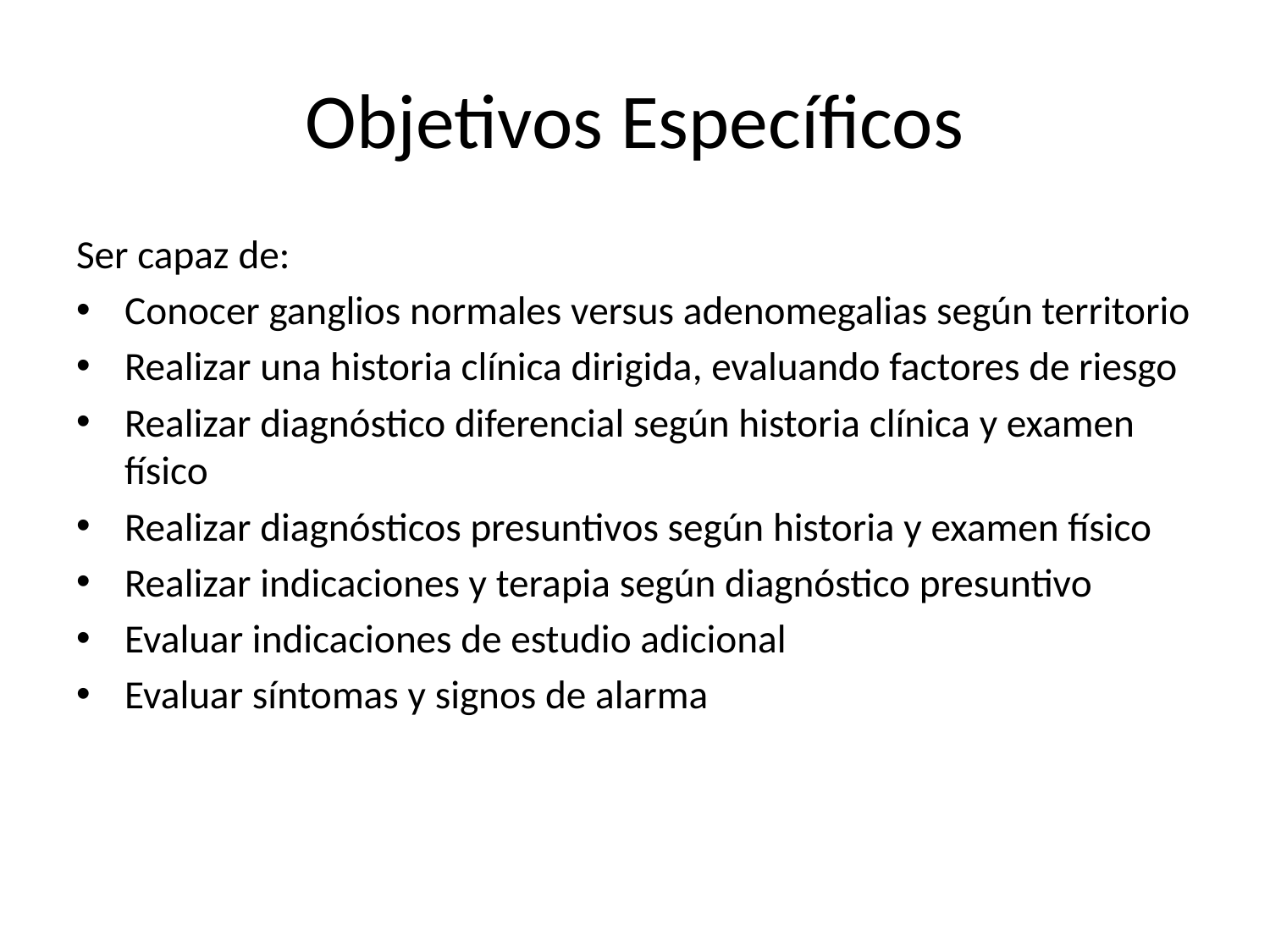

# Objetivos Específicos
Ser capaz de:
Conocer ganglios normales versus adenomegalias según territorio
Realizar una historia clínica dirigida, evaluando factores de riesgo
Realizar diagnóstico diferencial según historia clínica y examen físico
Realizar diagnósticos presuntivos según historia y examen físico
Realizar indicaciones y terapia según diagnóstico presuntivo
Evaluar indicaciones de estudio adicional
Evaluar síntomas y signos de alarma